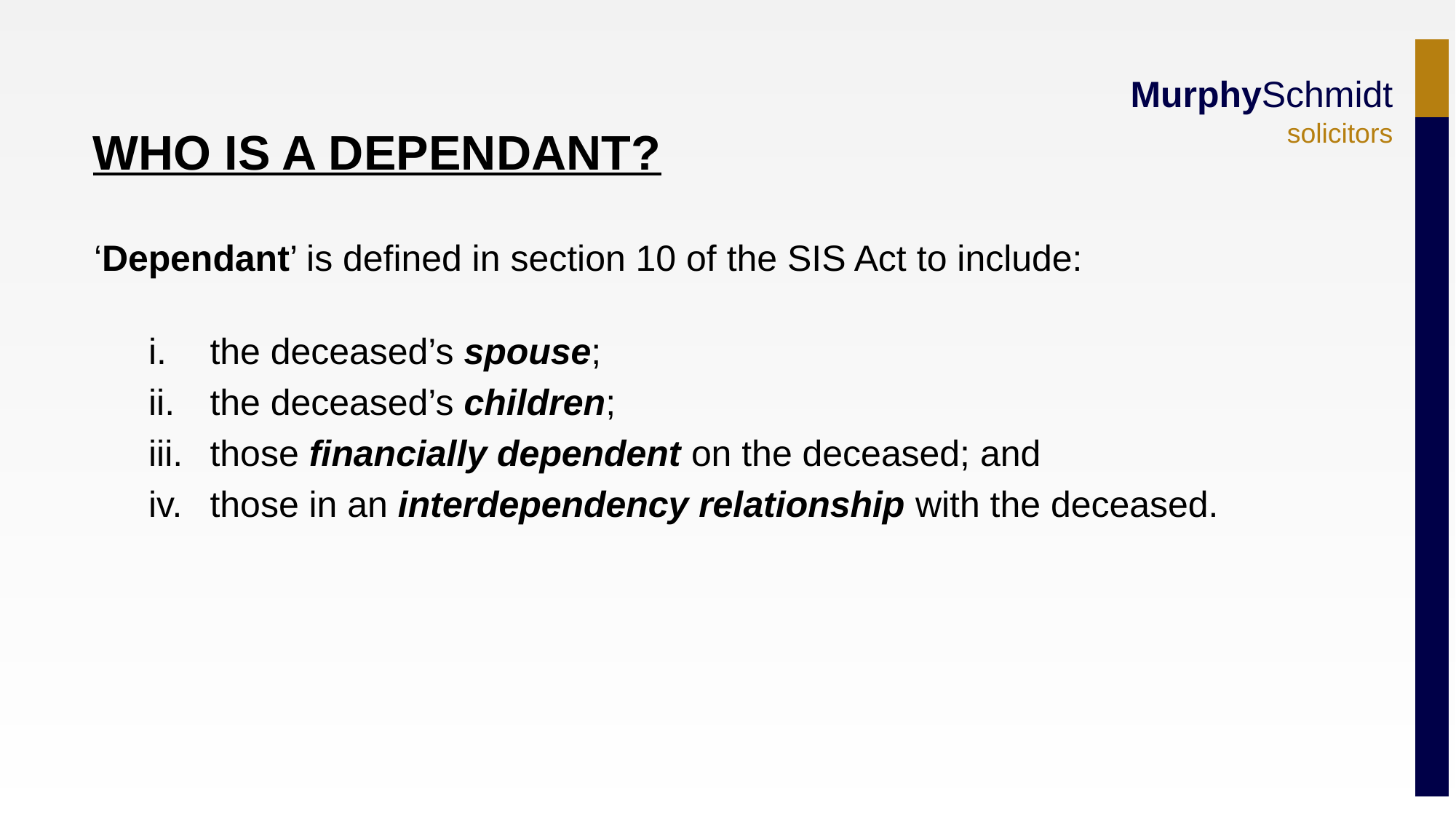

WHO IS A DEPENDANT?
‘Dependant’ is defined in section 10 of the SIS Act to include:

the deceased’s spouse;
the deceased’s children;
those financially dependent on the deceased; and
those in an interdependency relationship with the deceased.